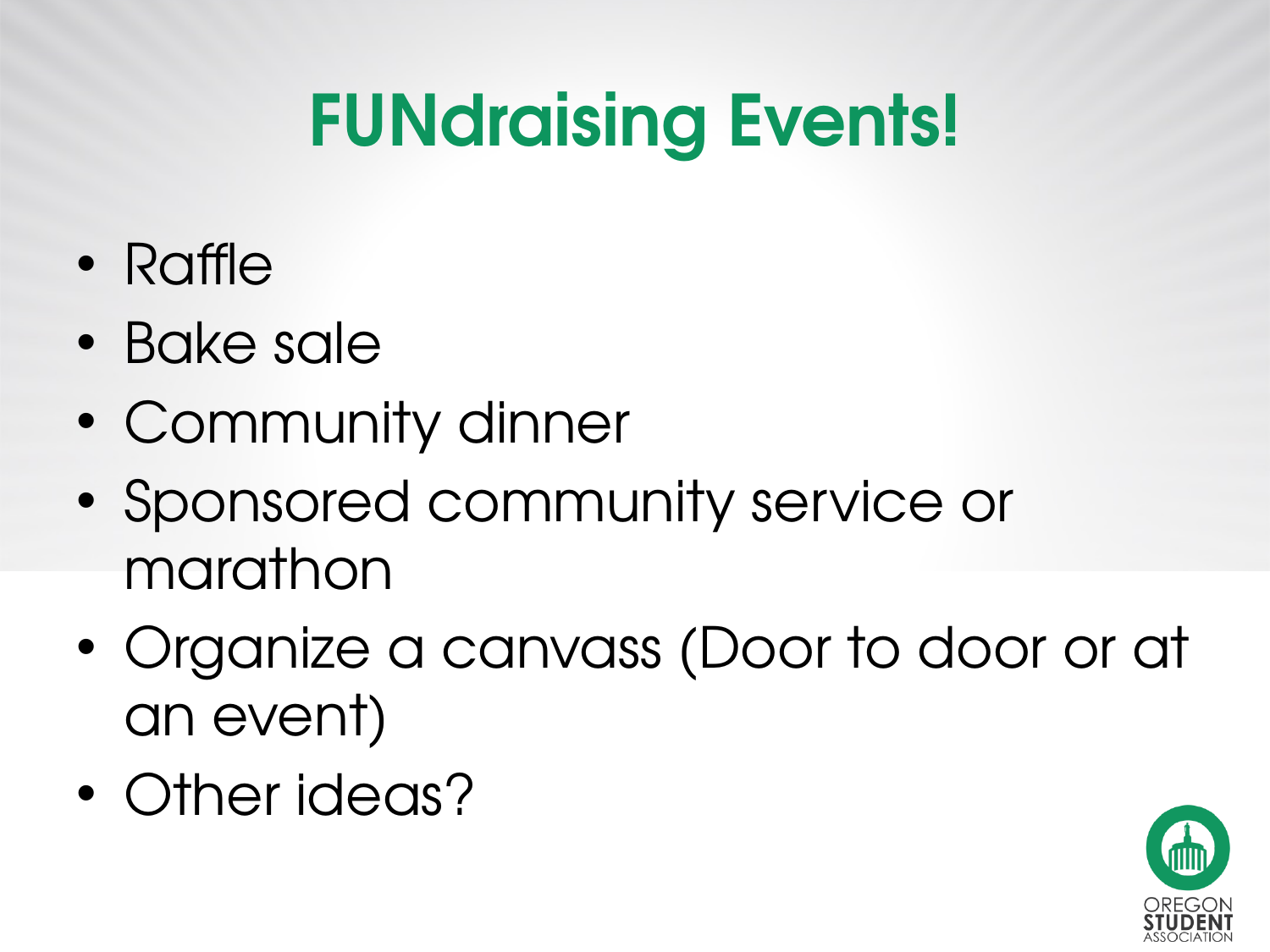

# FUNdraising Events!
Raffle
Bake sale
Community dinner
Sponsored community service or marathon
Organize a canvass (Door to door or at an event)
Other ideas?